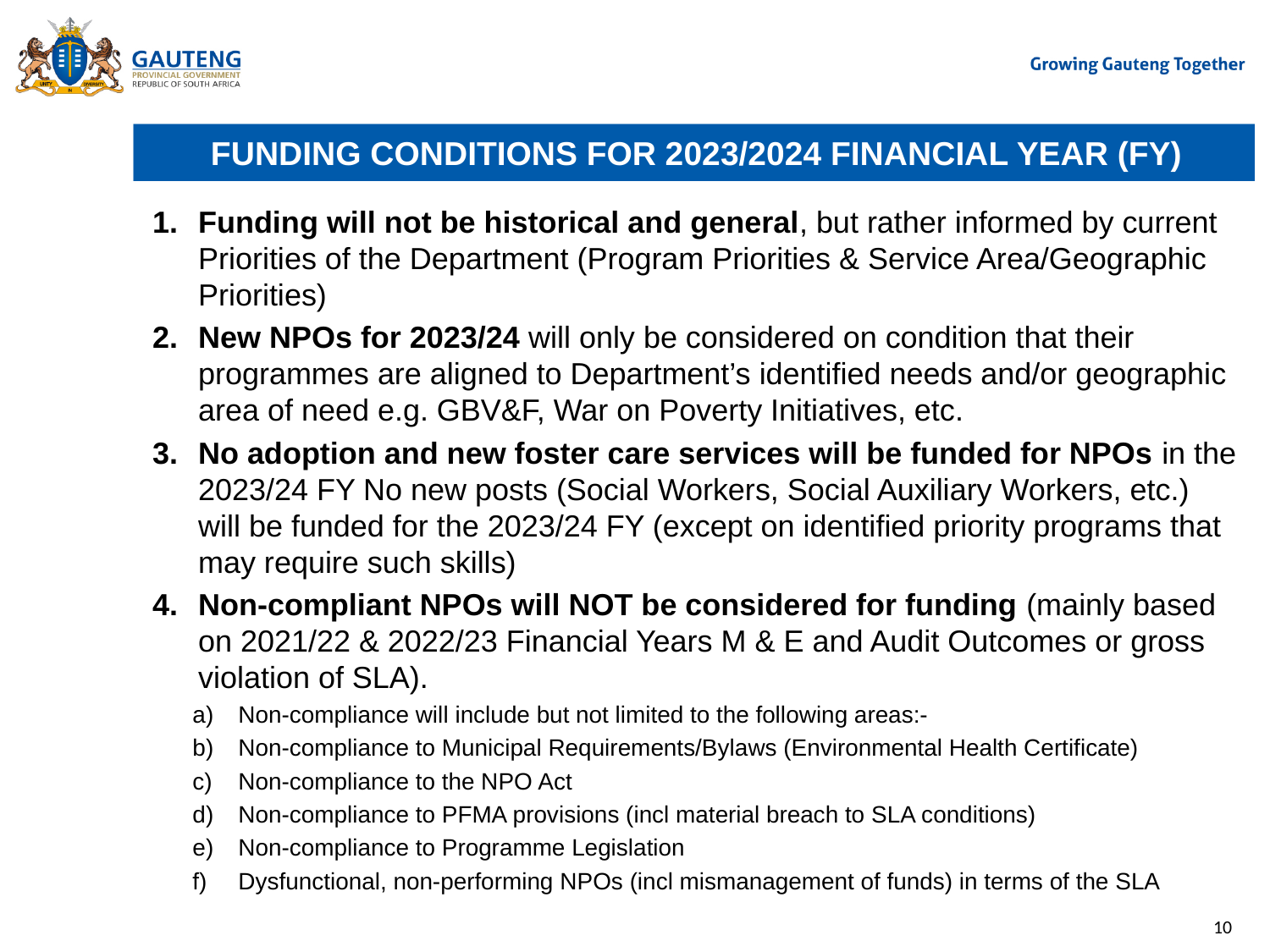

# FUNDING CONDITIONS FOR 2023/2024 FINANCIAL YEAR (FY)
Funding will not be historical and general, but rather informed by current Priorities of the Department (Program Priorities & Service Area/Geographic Priorities)
New NPOs for 2023/24 will only be considered on condition that their programmes are aligned to Department’s identified needs and/or geographic area of need e.g. GBV&F, War on Poverty Initiatives, etc.
No adoption and new foster care services will be funded for NPOs in the 2023/24 FY No new posts (Social Workers, Social Auxiliary Workers, etc.) will be funded for the 2023/24 FY (except on identified priority programs that may require such skills)
Non-compliant NPOs will NOT be considered for funding (mainly based on 2021/22 & 2022/23 Financial Years M & E and Audit Outcomes or gross violation of SLA).
Non-compliance will include but not limited to the following areas:-
Non-compliance to Municipal Requirements/Bylaws (Environmental Health Certificate)
Non-compliance to the NPO Act
Non-compliance to PFMA provisions (incl material breach to SLA conditions)
Non-compliance to Programme Legislation
Dysfunctional, non-performing NPOs (incl mismanagement of funds) in terms of the SLA
10